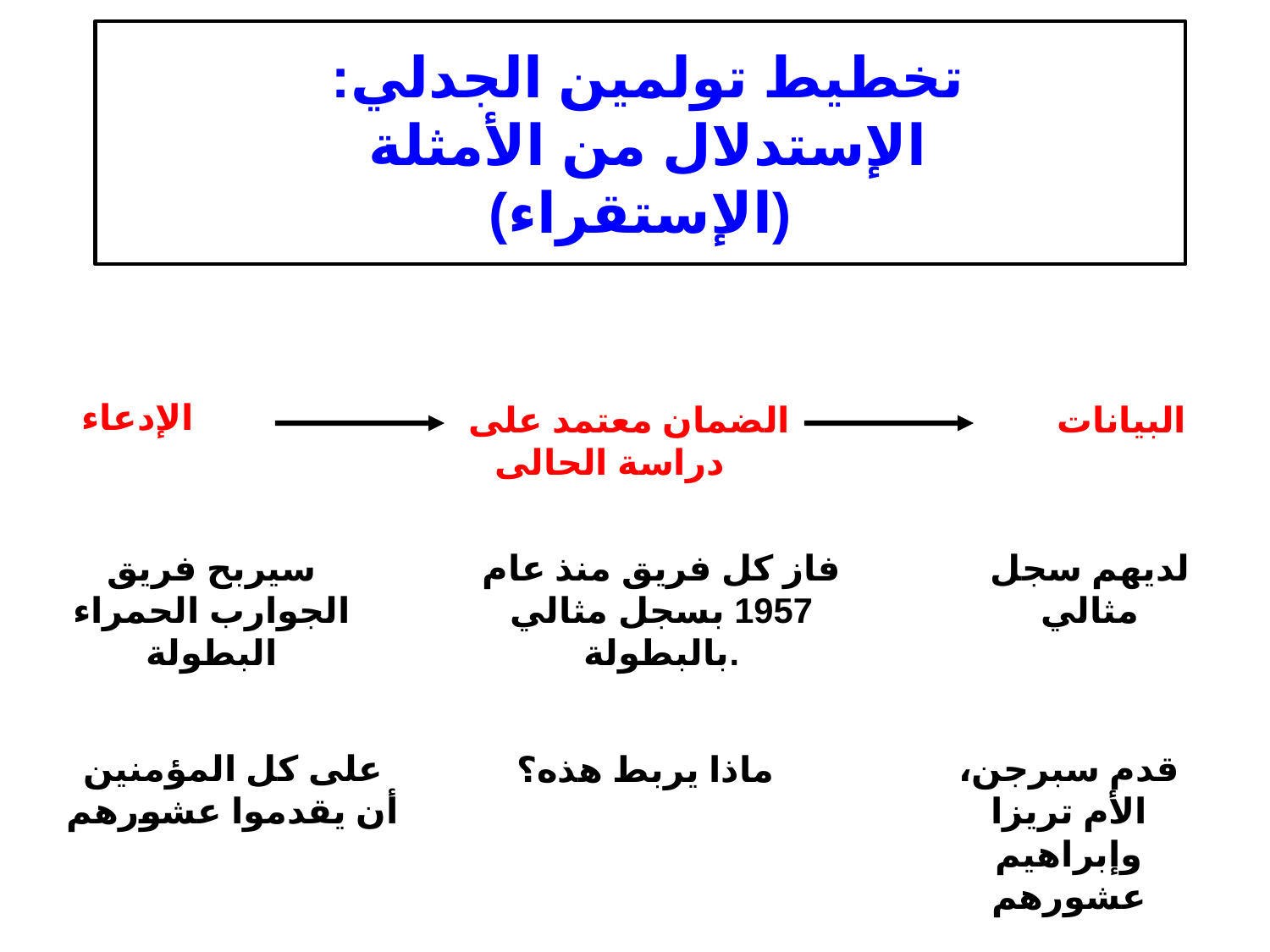

# تخطيط تولمين الجدلي: الإستدلال من الأمثلة (الإستقراء)
الإدعاء
الضمان معتمد على     دراسة الحالى
البيانات

سيربح فريق الجوارب الحمراء البطولة
فاز كل فريق منذ عام 1957 بسجل مثالي بالبطولة.
لديهم سجل مثالي
على كل المؤمنين أن يقدموا عشورهم
ماذا يربط هذه؟
قدم سبرجن، الأم تريزا وإبراهيم عشورهم